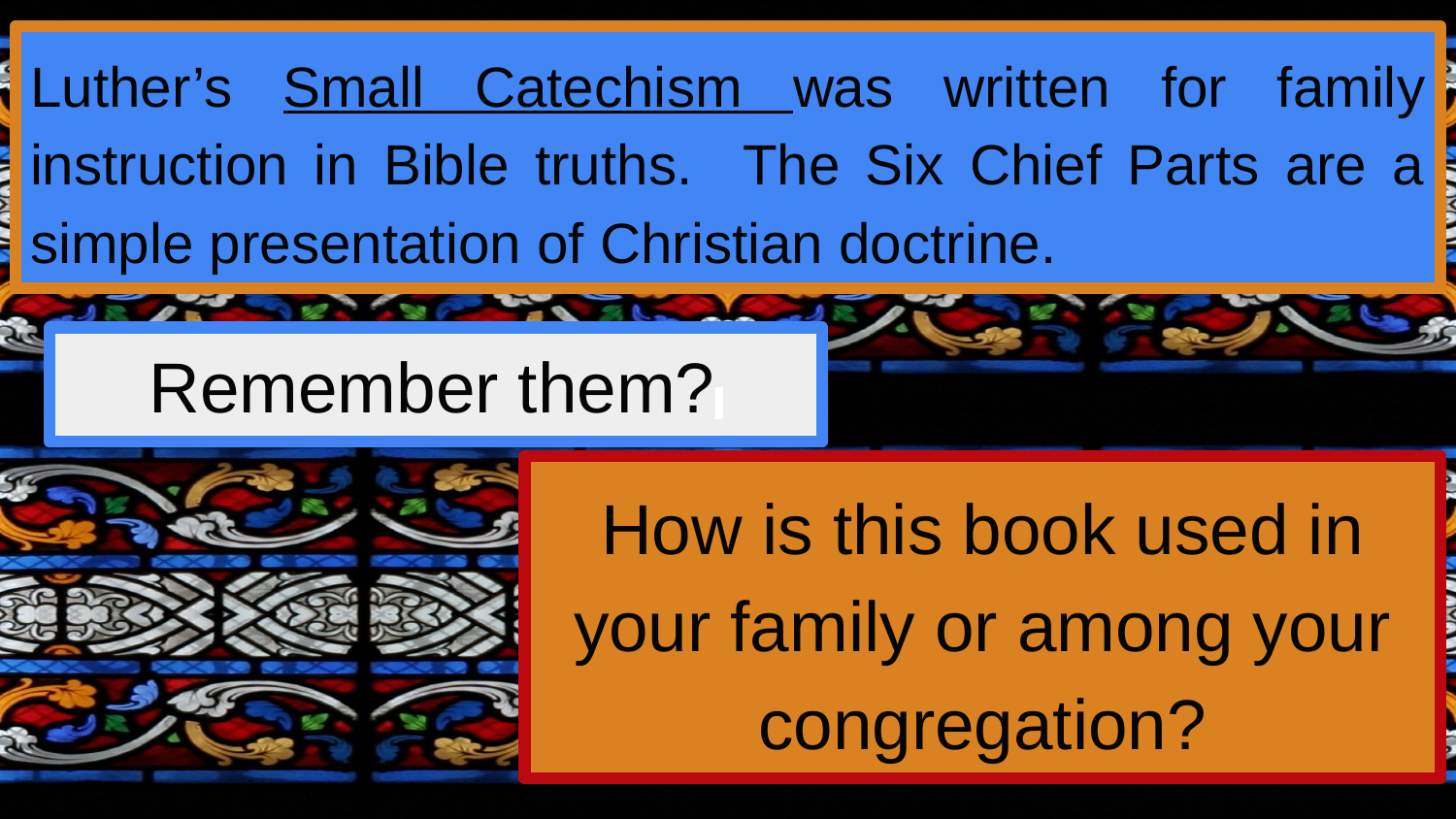

Luther’s Small Catechism was written for family instruction in Bible truths.  The Six Chief Parts are a simple presentation of Christian doctrine.
#
Remember them?
How is this book used in your family or among your congregation?